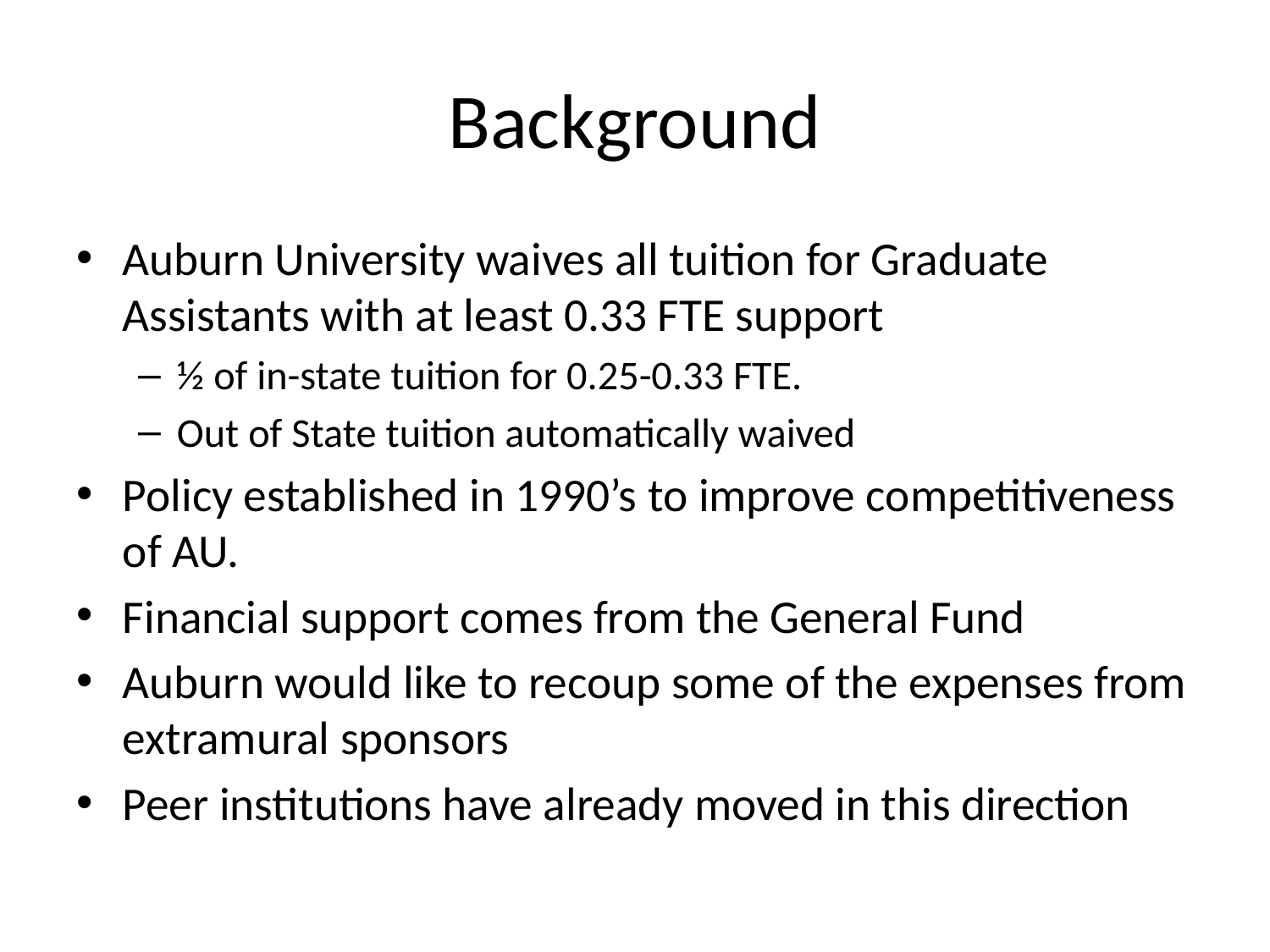

# Background
Auburn University waives all tuition for Graduate Assistants with at least 0.33 FTE support
½ of in-state tuition for 0.25-0.33 FTE.
Out of State tuition automatically waived
Policy established in 1990’s to improve competitiveness of AU.
Financial support comes from the General Fund
Auburn would like to recoup some of the expenses from extramural sponsors
Peer institutions have already moved in this direction